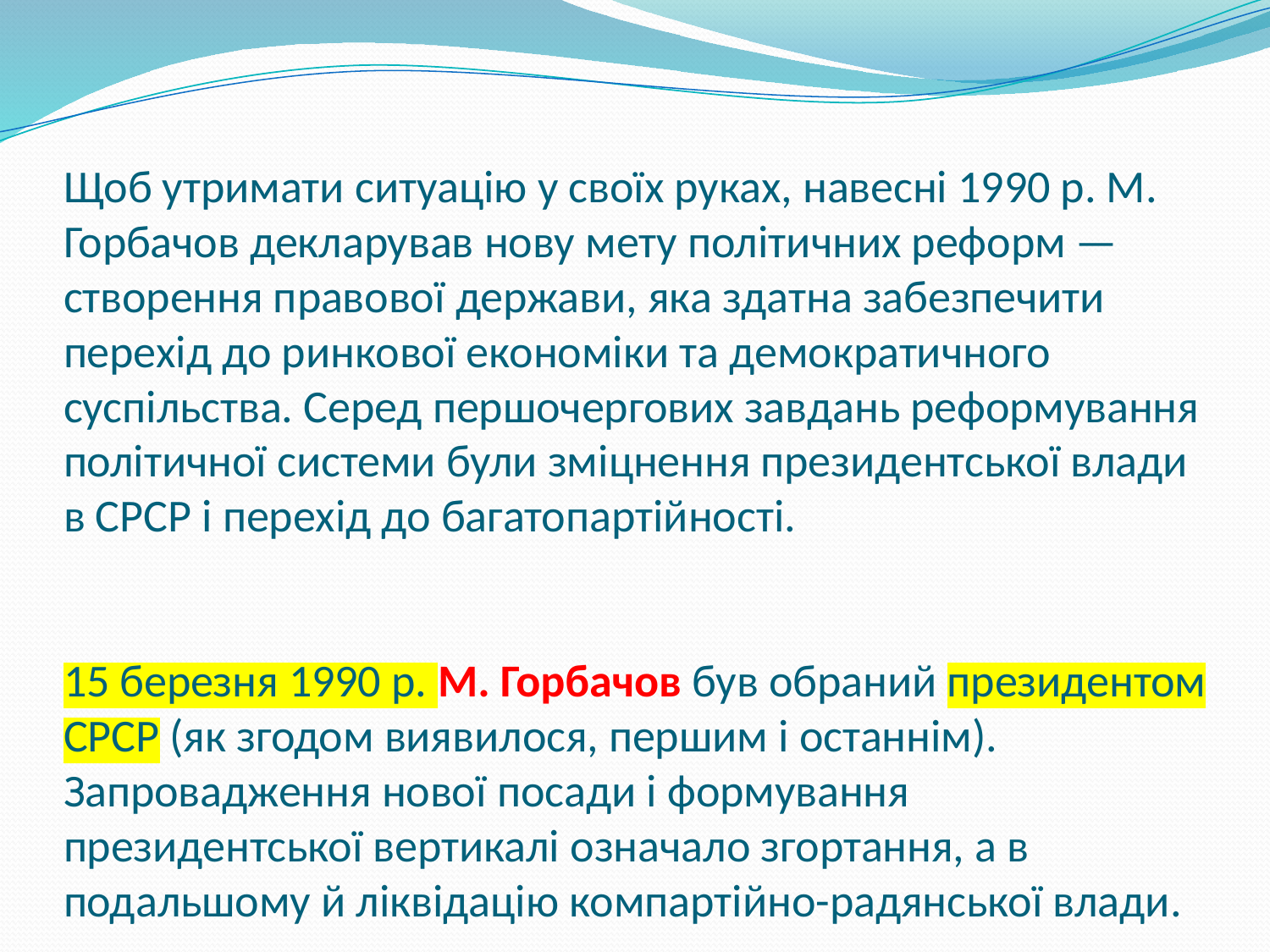

# Щоб утримати ситуацію у своїх руках, навесні 1990 р. М. Горбачов декларував нову мету політичних реформ — створення правової держави, яка здатна забезпечити перехід до ринкової економіки та демократичного суспільства. Серед першочергових завдань реформування політичної системи були зміцнення президентської влади в СРСР і перехід до багатопартійності. 15 березня 1990 р. М. Горбачов був обраний президентом СРСР (як згодом виявилося, першим і останнім). Запровадження нової посади і формування президентської вертикалі означало згортання, а в подальшому й ліквідацію компартійно-радянської влади.